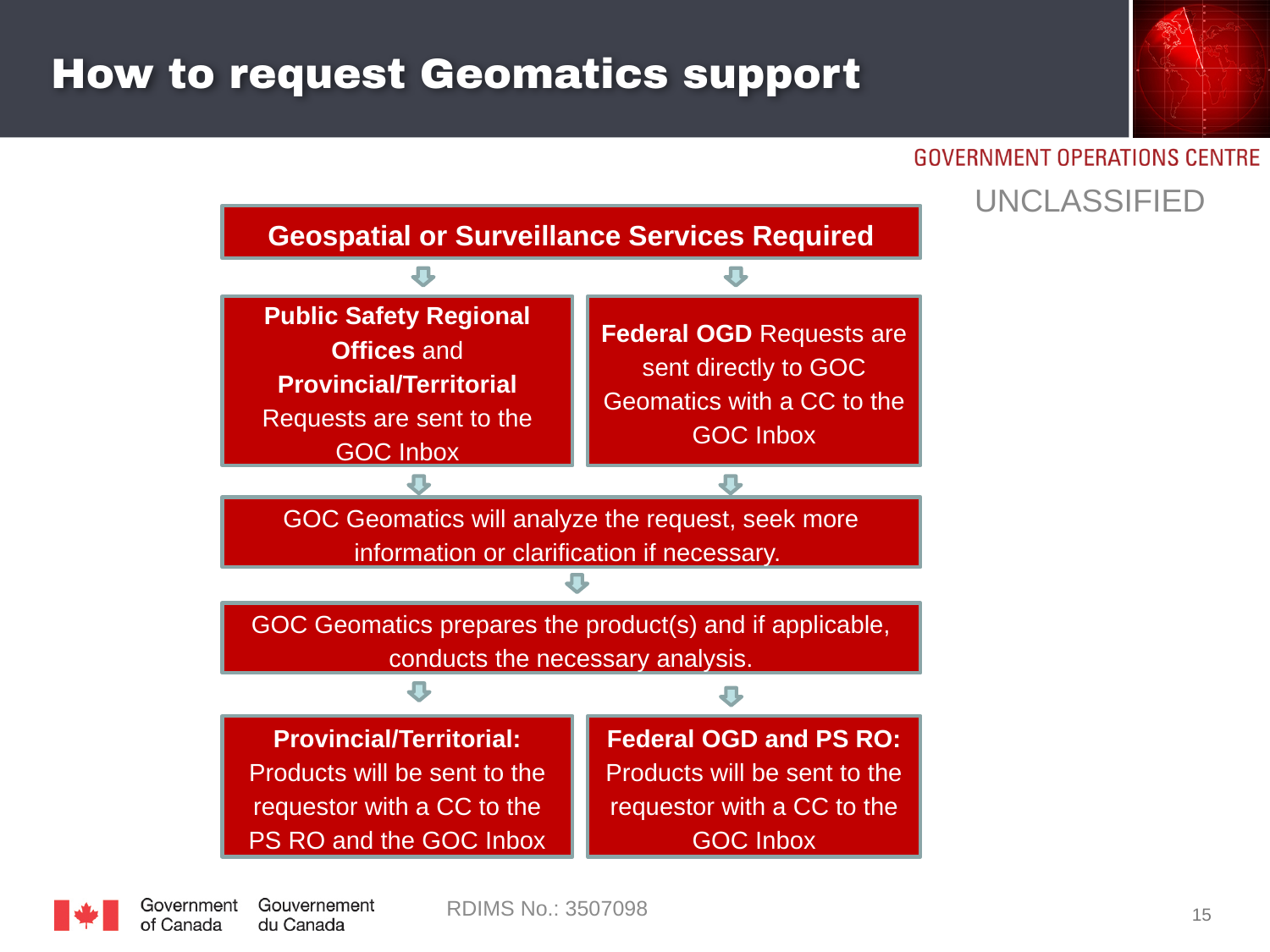

# How to request Geomatics support
UNCLASSIFIED
Geospatial or Surveillance Services Required

Public Safety Regional Offices and Provincial/Territorial Requests are sent to the GOC Inbox
GOC Geomatics will analyze the request, seek more information or clarification if necessary.

Provincial/Territorial: Products will be sent to the requestor with a CC to the PS RO and the GOC Inbox
Federal OGD and PS RO: Products will be sent to the requestor with a CC to the GOC Inbox
Federal OGD Requests are sent directly to GOC Geomatics with a CC to the GOC Inbox

GOC Geomatics prepares the product(s) and if applicable, conducts the necessary analysis.
RDIMS No.: 3507098
15